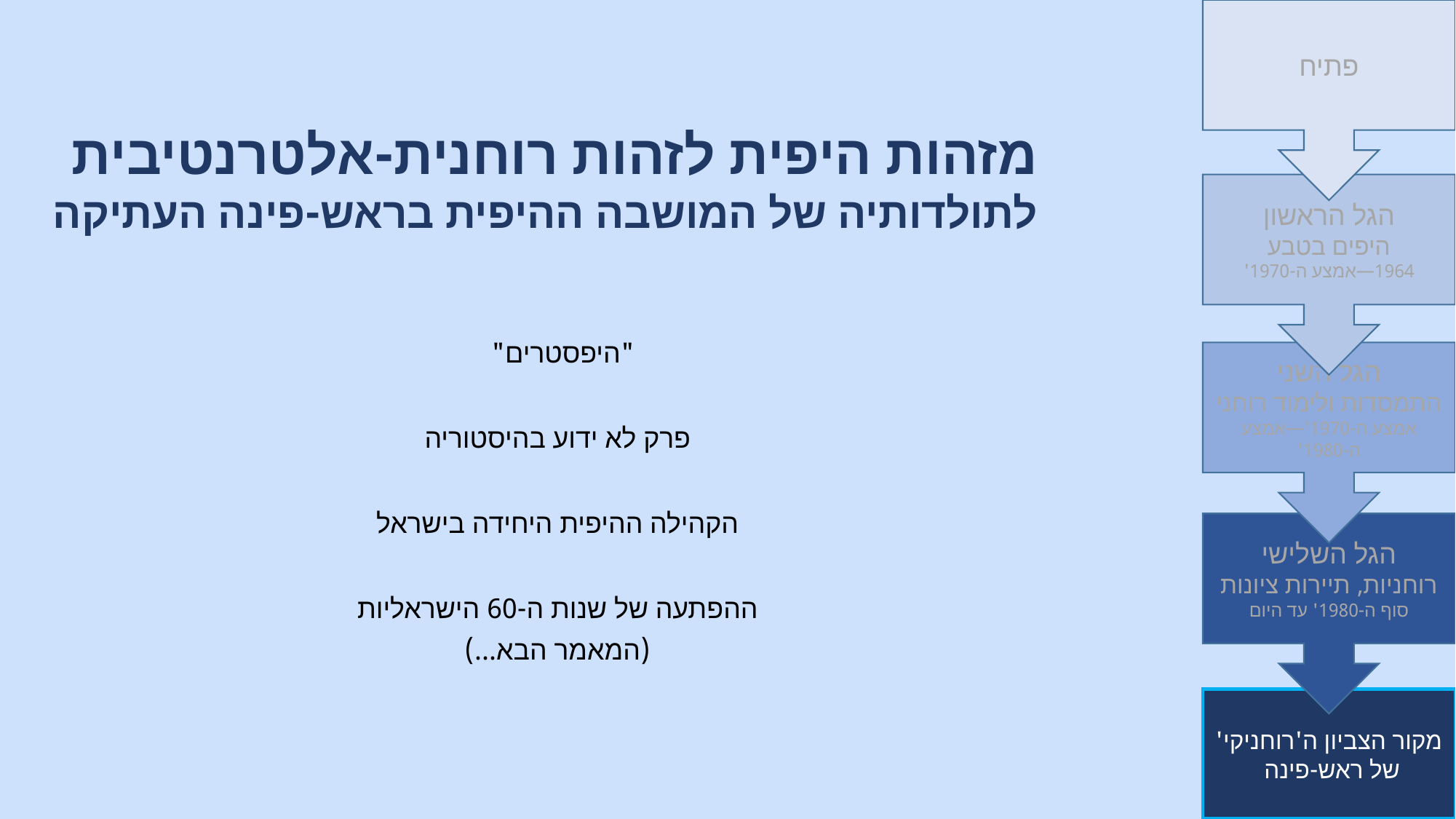

פתיח
מזהות היפית לזהות רוחנית-אלטרנטיבית
לתולדותיה של המושבה ההיפית בראש-פינה העתיקה
הגל הראשון
היפים בטבע
1964—אמצע ה-1970'
"היפסטרים"
הגל השני
התמסדות ולימוד רוחני
אמצע ה-1970'—אמצע ה-1980'
פרק לא ידוע בהיסטוריה
הקהילה ההיפית היחידה בישראל
הגל השלישי
רוחניות, תיירות ציונות
סוף ה-1980' עד היום
ההפתעה של שנות ה-60 הישראליות
(המאמר הבא...)
מקור הצביון ה'רוחניקי' של ראש-פינה